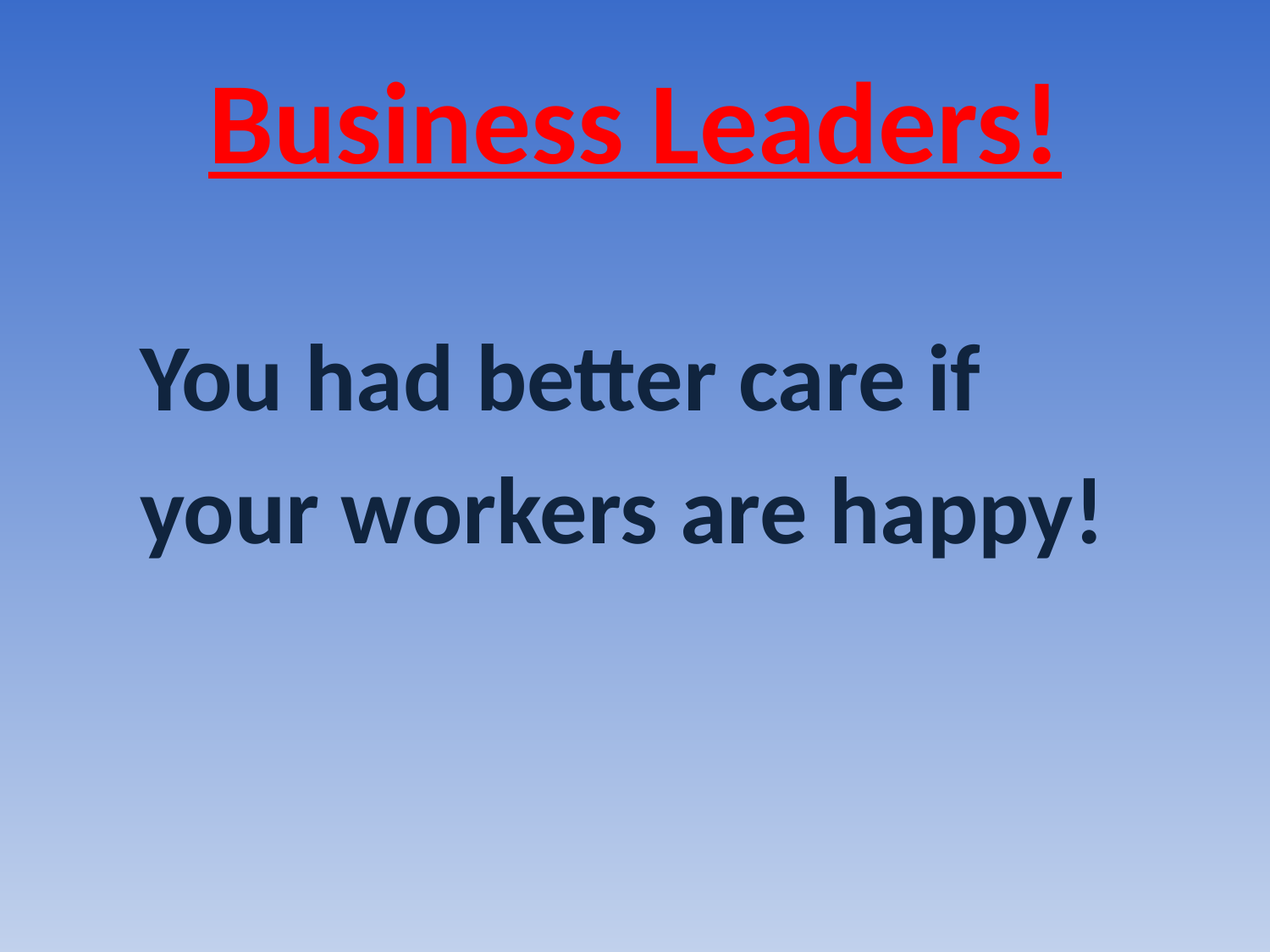

# Business Leaders!

You had better care if
your workers are happy!